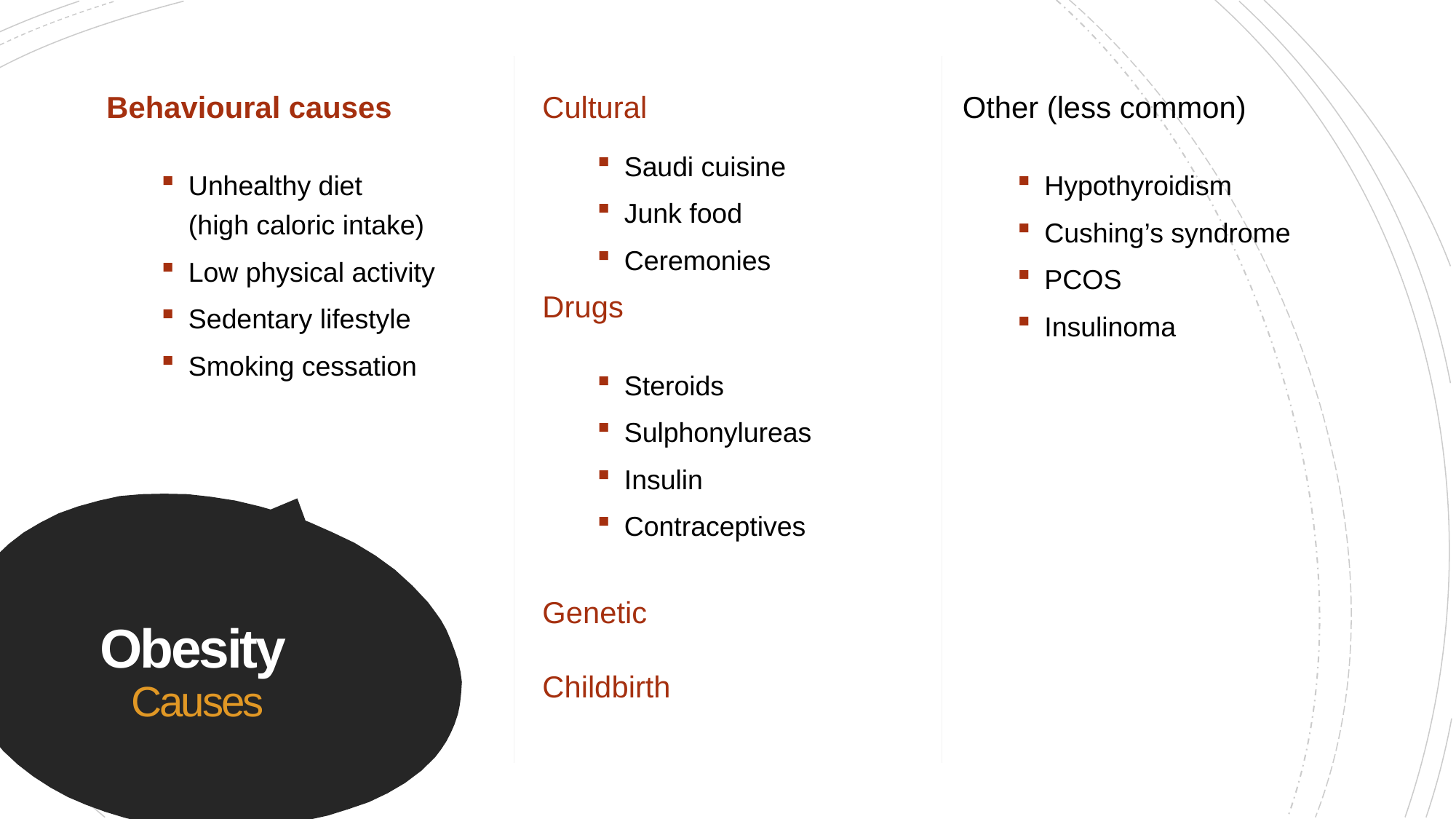

Behavioural causes
Cultural
Other (less common)
Saudi cuisine
Junk food
Ceremonies
Unhealthy diet
(high caloric intake)
Low physical activity
Sedentary lifestyle
Smoking cessation

Hypothyroidism
Cushing’s syndrome
PCOS
Insulinoma
Drugs
Steroids
Sulphonylureas
Insulin
Contraceptives
Obesity
Causes
Genetic

Childbirth